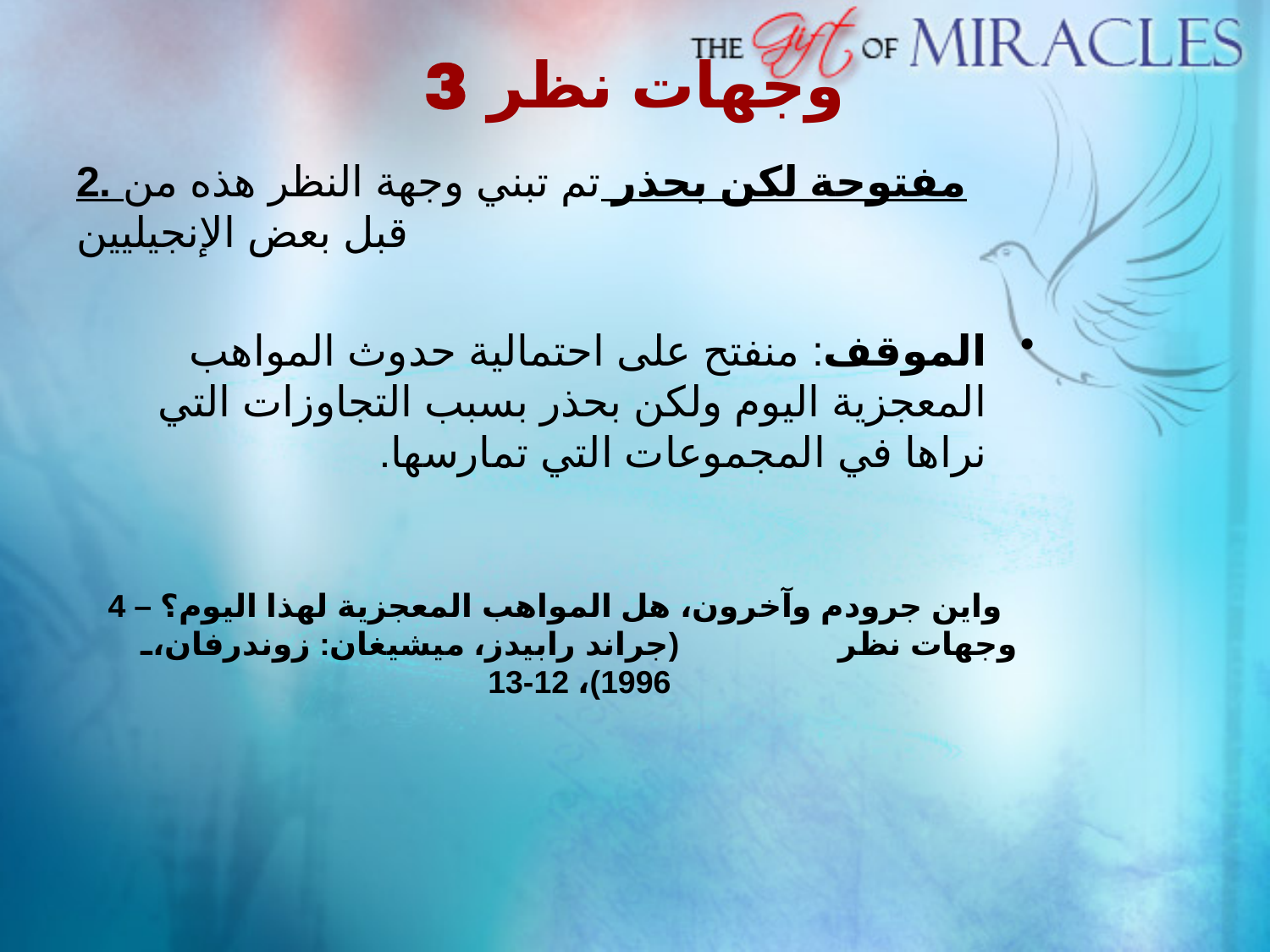

3 وجهات نظر
2. مفتوحة لكن بحذر تم تبني وجهة النظر هذه من قبل بعض الإنجيليين

الموقف: منفتح على احتمالية حدوث المواهب المعجزية اليوم ولكن بحذر بسبب التجاوزات التي نراها في المجموعات التي تمارسها.

واين جرودم وآخرون، هل المواهب المعجزية لهذا اليوم؟ – 4 وجهات نظر                  (جراند رابيدز، ميشيغان: زوندرفان، 1996)، 12-13